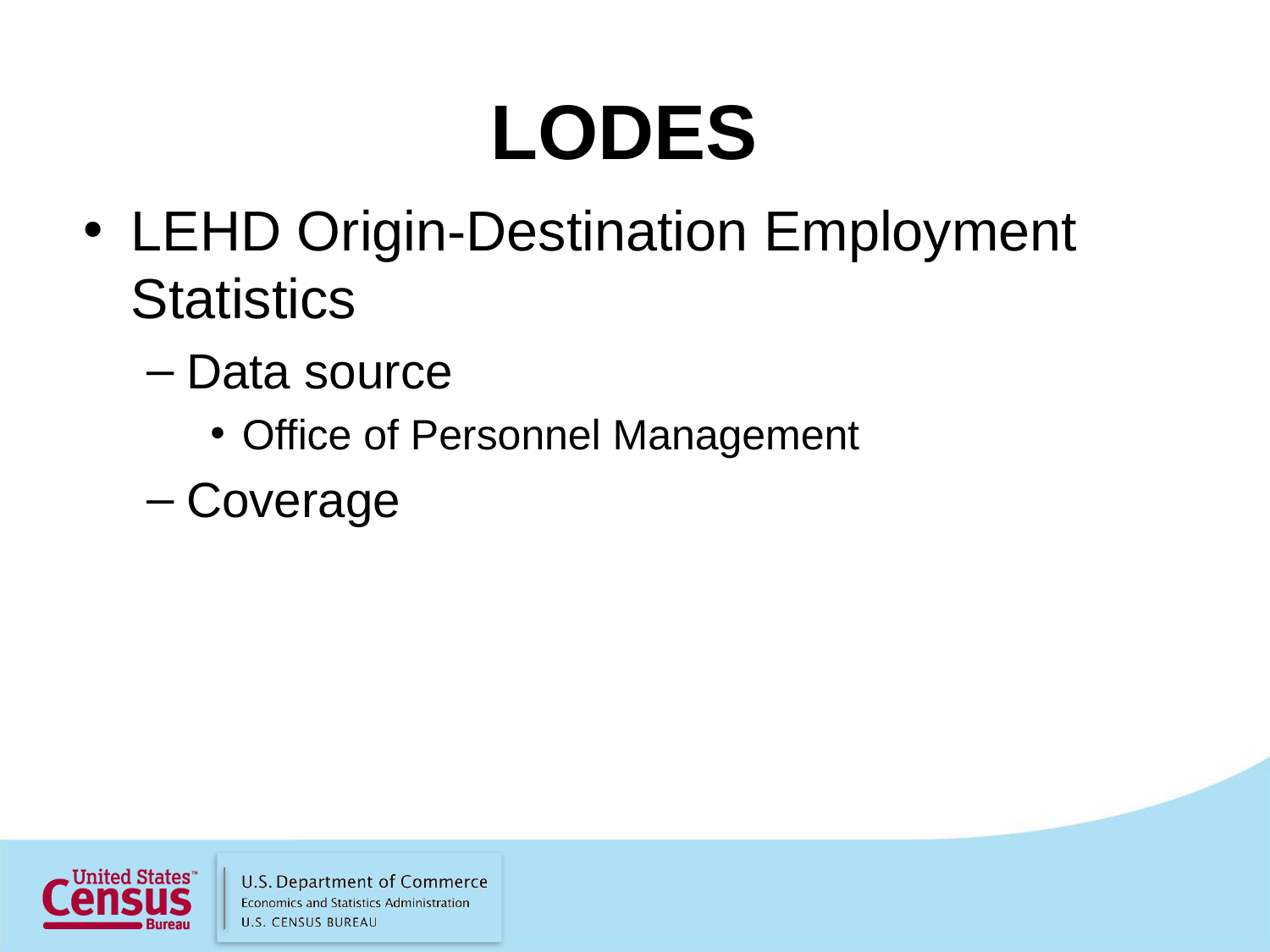

# LODES
LEHD Origin-Destination Employment Statistics
Data source
Office of Personnel Management
Coverage